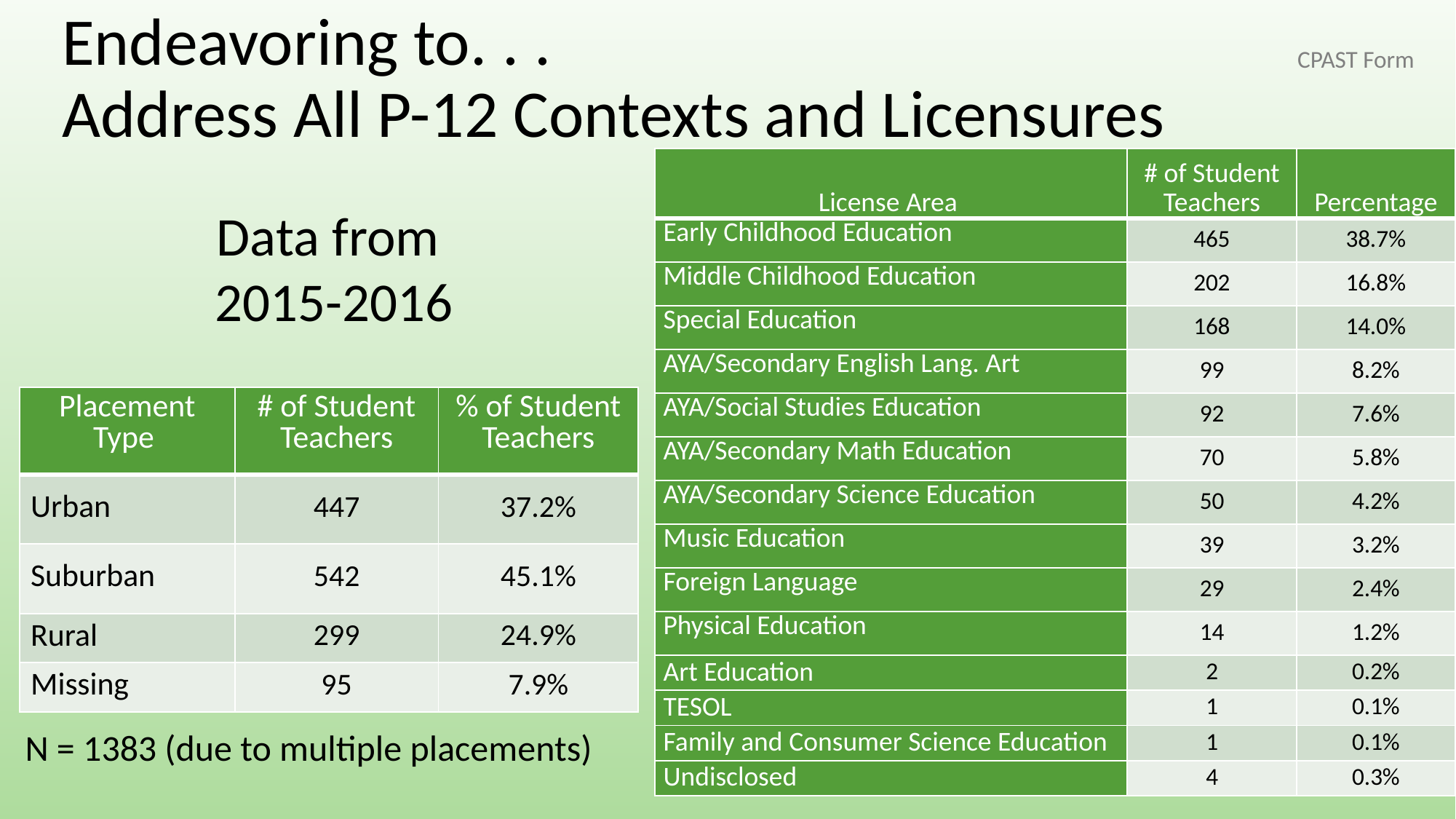

Endeavoring to. . .
Address All P-12 Contexts and Licensures
CPAST Form
| License Area | # of Student Teachers | Percentage |
| --- | --- | --- |
| Early Childhood Education | 465 | 38.7% |
| Middle Childhood Education | 202 | 16.8% |
| Special Education | 168 | 14.0% |
| AYA/Secondary English Lang. Art | 99 | 8.2% |
| AYA/Social Studies Education | 92 | 7.6% |
| AYA/Secondary Math Education | 70 | 5.8% |
| AYA/Secondary Science Education | 50 | 4.2% |
| Music Education | 39 | 3.2% |
| Foreign Language | 29 | 2.4% |
| Physical Education | 14 | 1.2% |
| Art Education | 2 | 0.2% |
| TESOL | 1 | 0.1% |
| Family and Consumer Science Education | 1 | 0.1% |
| Undisclosed | 4 | 0.3% |
Data from
2015-2016
| Placement Type | # of Student Teachers | % of Student Teachers |
| --- | --- | --- |
| Urban | 447 | 37.2% |
| Suburban | 542 | 45.1% |
| Rural | 299 | 24.9% |
| Missing | 95 | 7.9% |
N = 1383 (due to multiple placements)